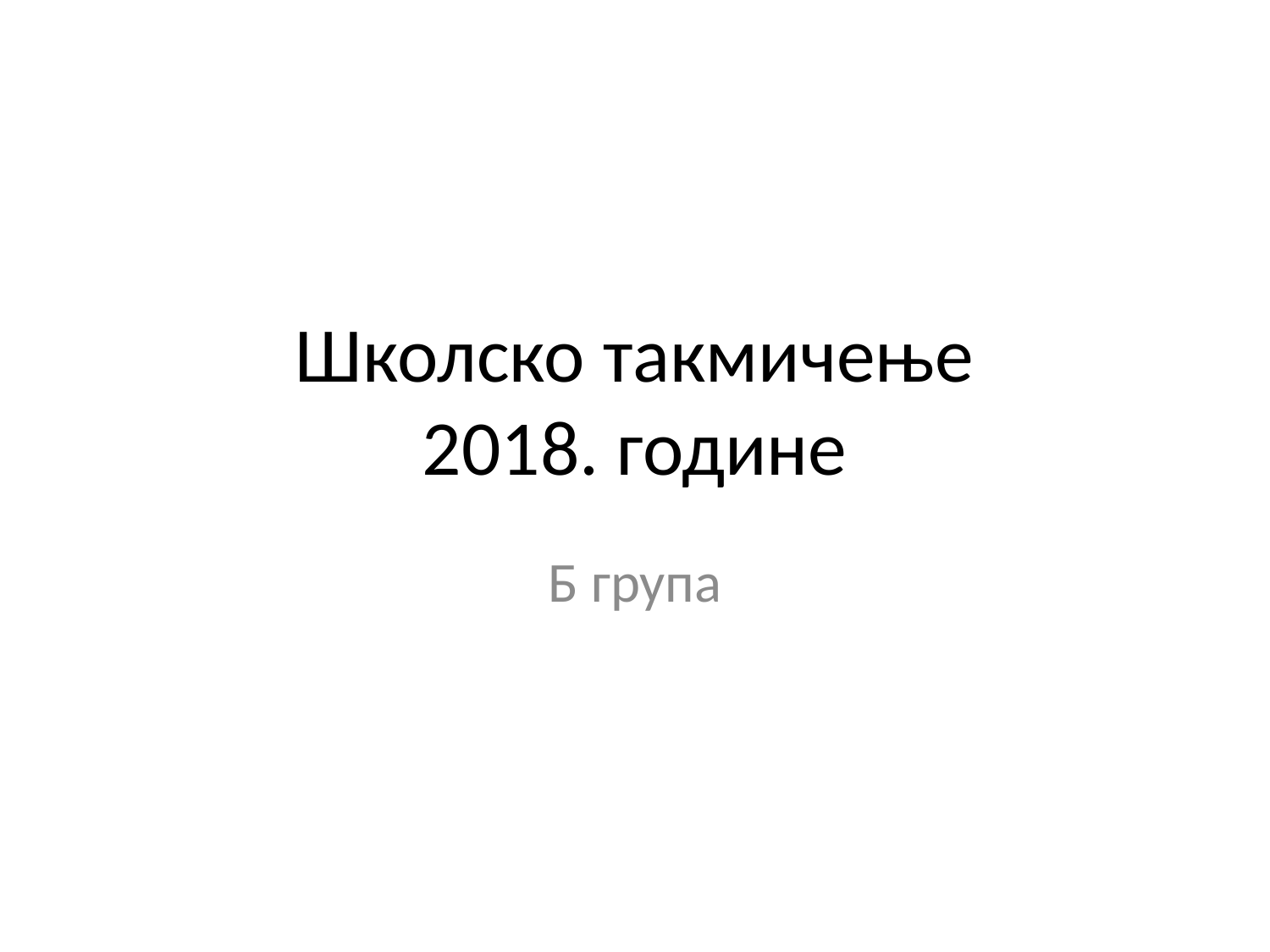

# Школско такмичење 2018. године
Б група